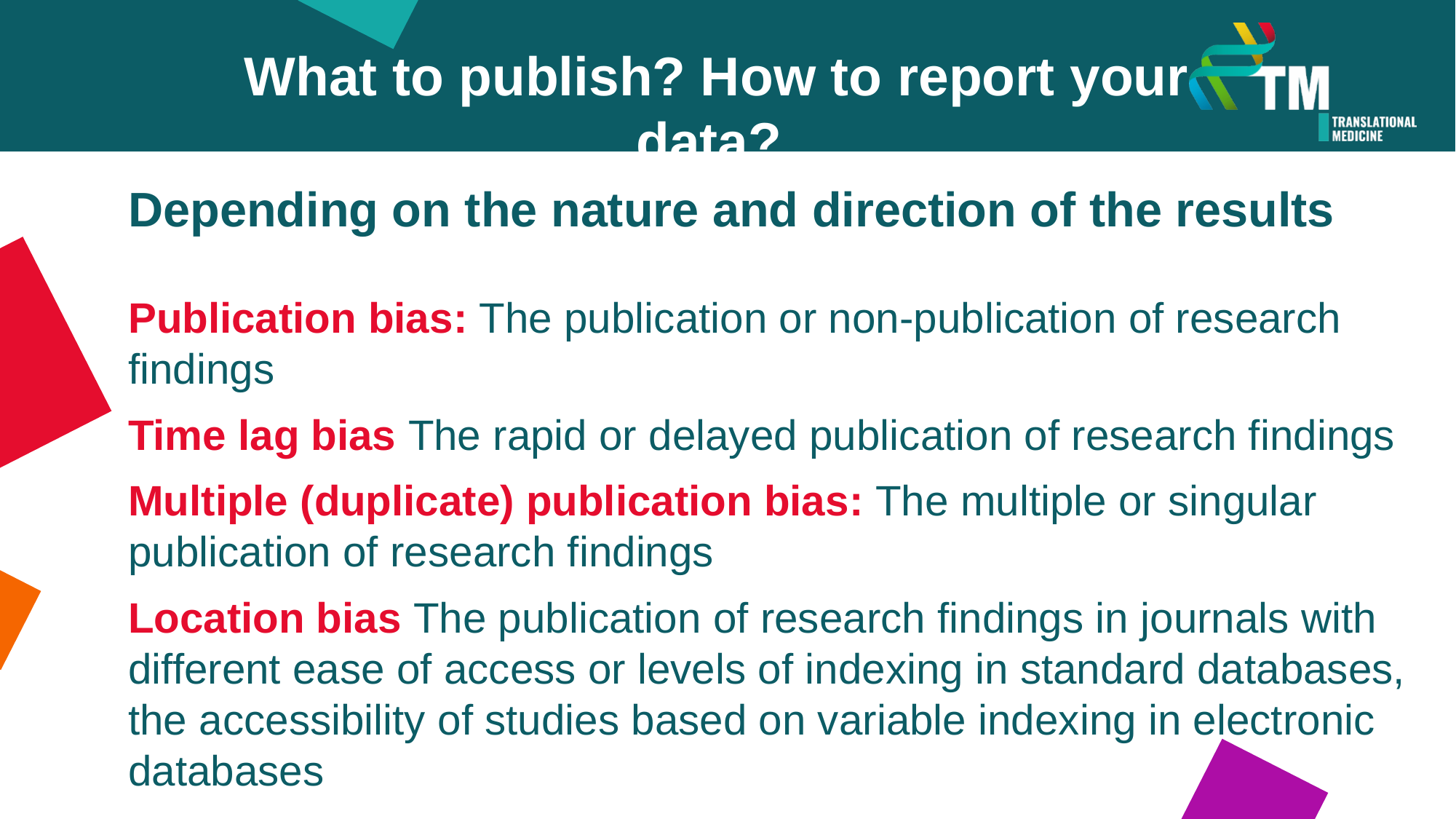

What to publish? How to report your data?
Depending on the nature and direction of the results

Publication bias: The publication or non-publication of research findings
Time lag bias The rapid or delayed publication of research findings
Multiple (duplicate) publication bias: The multiple or singular publication of research findings
Location bias The publication of research findings in journals with different ease of access or levels of indexing in standard databases, the accessibility of studies based on variable indexing in electronic databases